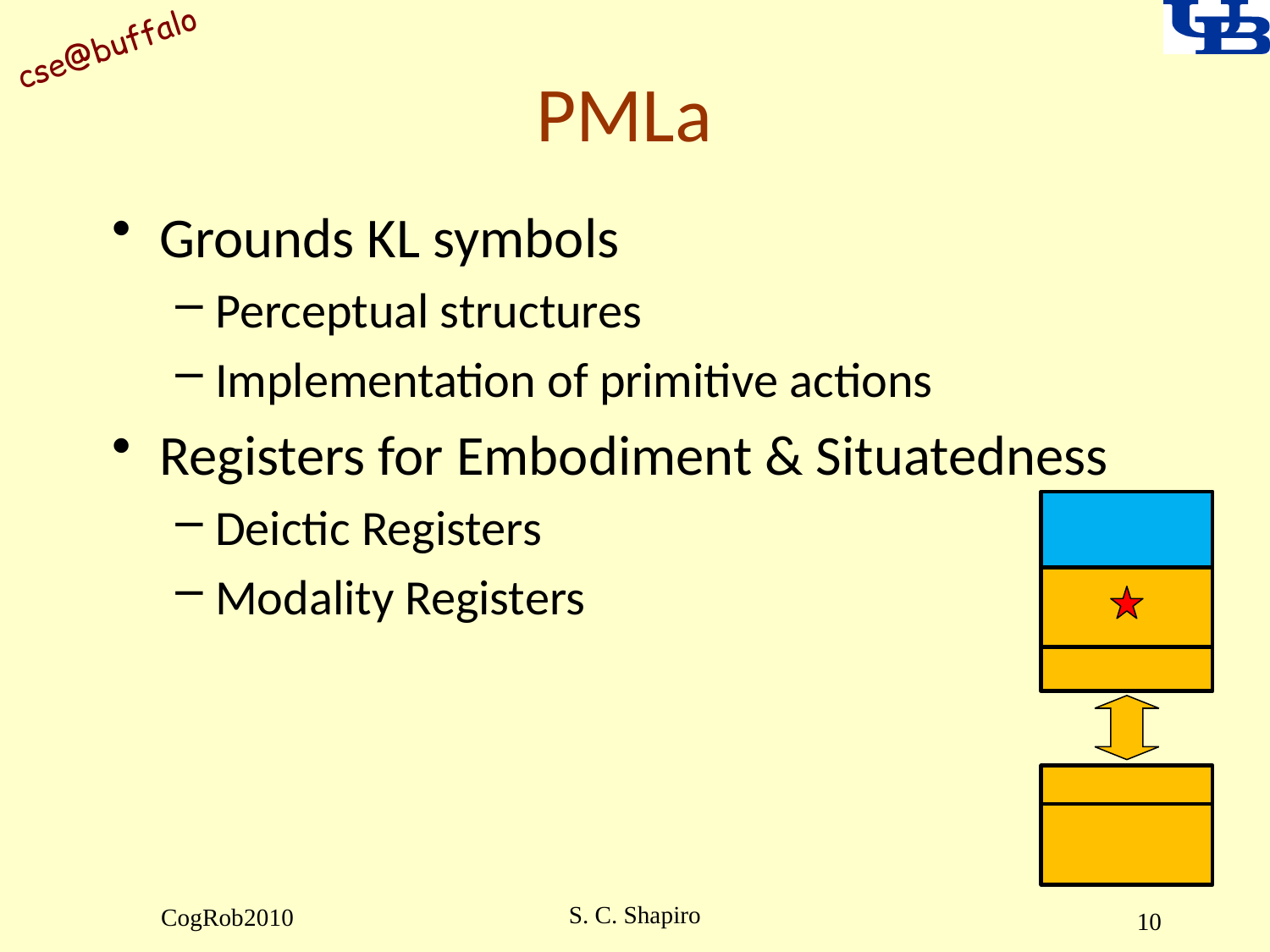

# PMLa
Grounds KL symbols
Perceptual structures
Implementation of primitive actions
Registers for Embodiment & Situatedness
Deictic Registers
Modality Registers

S. C. Shapiro
CogRob2010
10